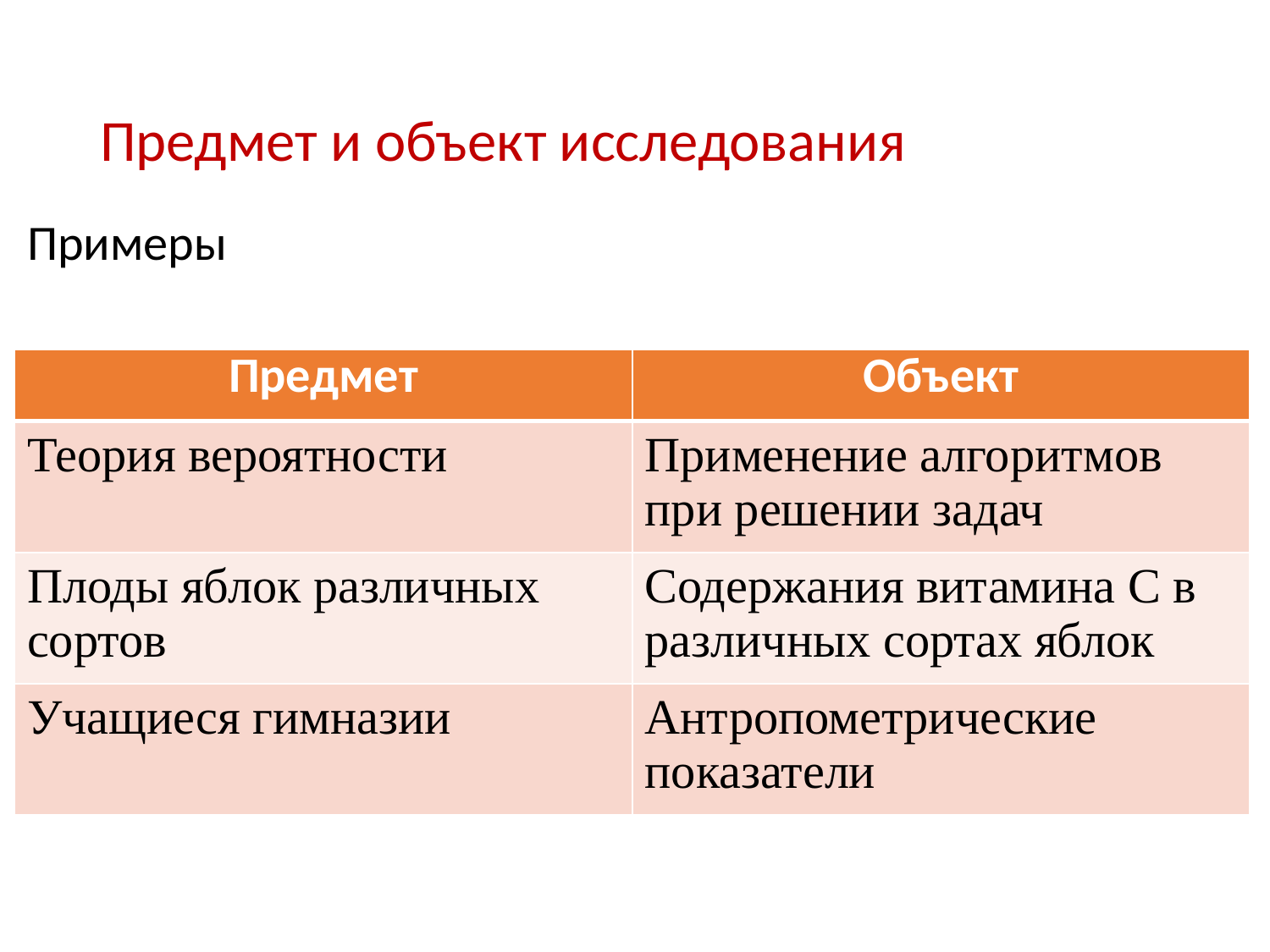

# Предмет и объект исследования
Примеры
| Предмет | Объект |
| --- | --- |
| Теория вероятности | Применение алгоритмов при решении задач |
| Плоды яблок различных сортов | Содержания витамина С в различных сортах яблок |
| Учащиеся гимназии | Антропометрические показатели |